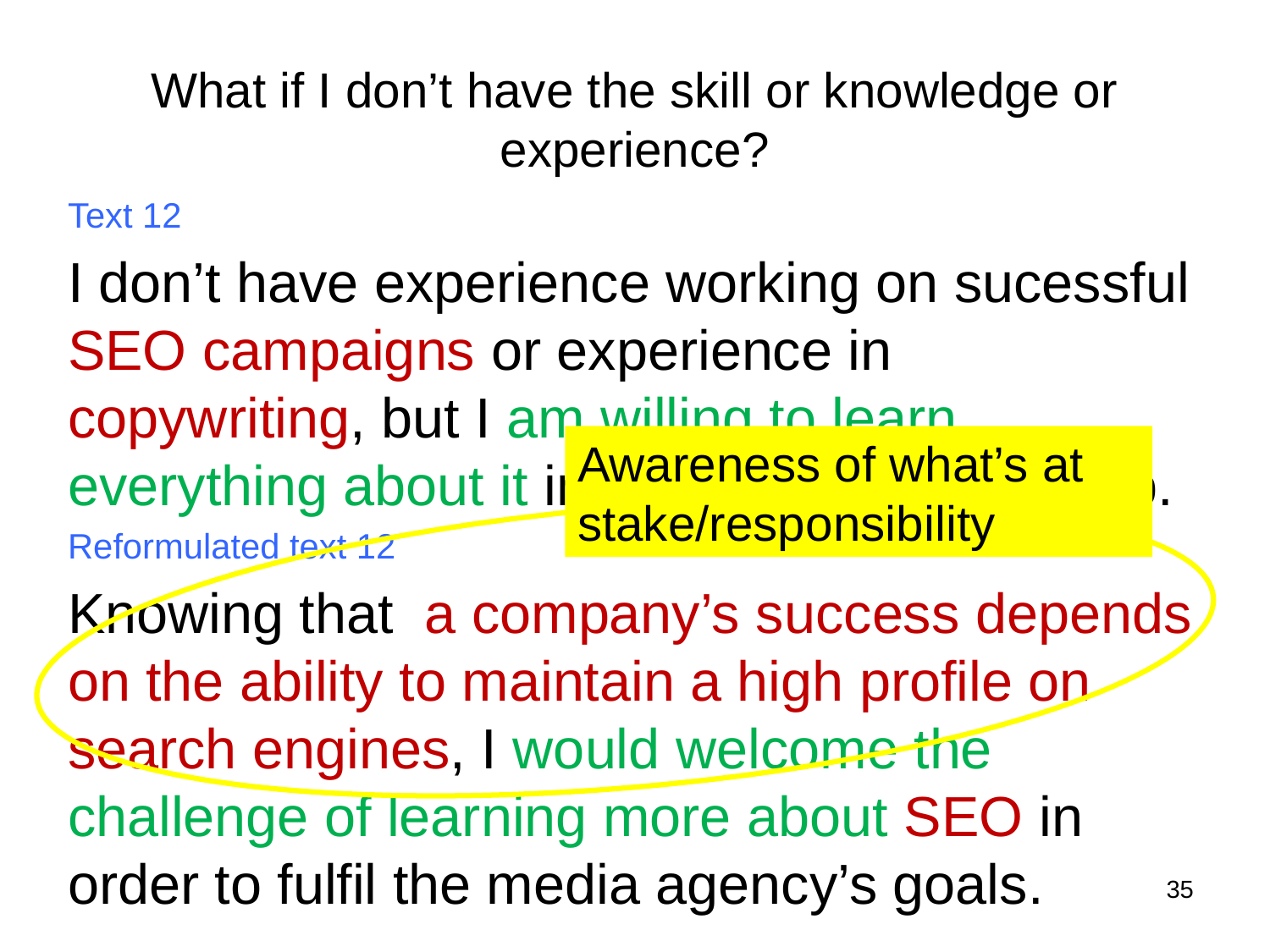

# What if I don’t have the skill or knowledge or experience?
Text 12
I don’t have experience working on sucessful SEO campaigns or experience in copywriting, but I am willing to learn everything about it in order to do a great job.
Reformulated text 12
Knowing that  a company’s success depends on the ability to maintain a high profile on search engines, I would welcome the challenge of learning more about SEO in order to fulfil the media agency’s goals.
Awareness of what’s at stake/responsibility

35